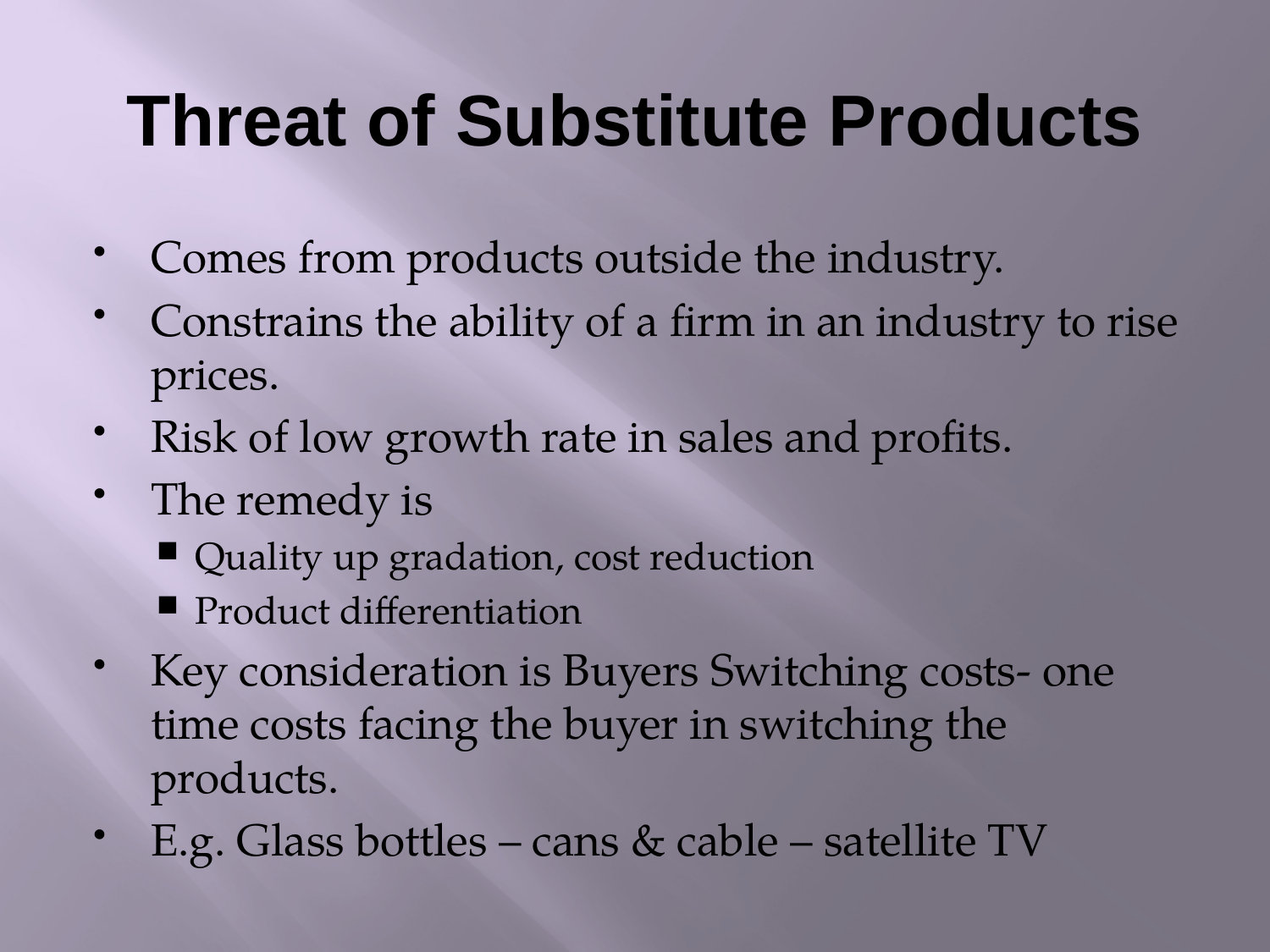

# Threat of Substitute Products
Comes from products outside the industry.
Constrains the ability of a firm in an industry to rise prices.
Risk of low growth rate in sales and profits.
The remedy is
Quality up gradation, cost reduction
Product differentiation
Key consideration is Buyers Switching costs- one time costs facing the buyer in switching the products.
E.g. Glass bottles – cans & cable – satellite TV